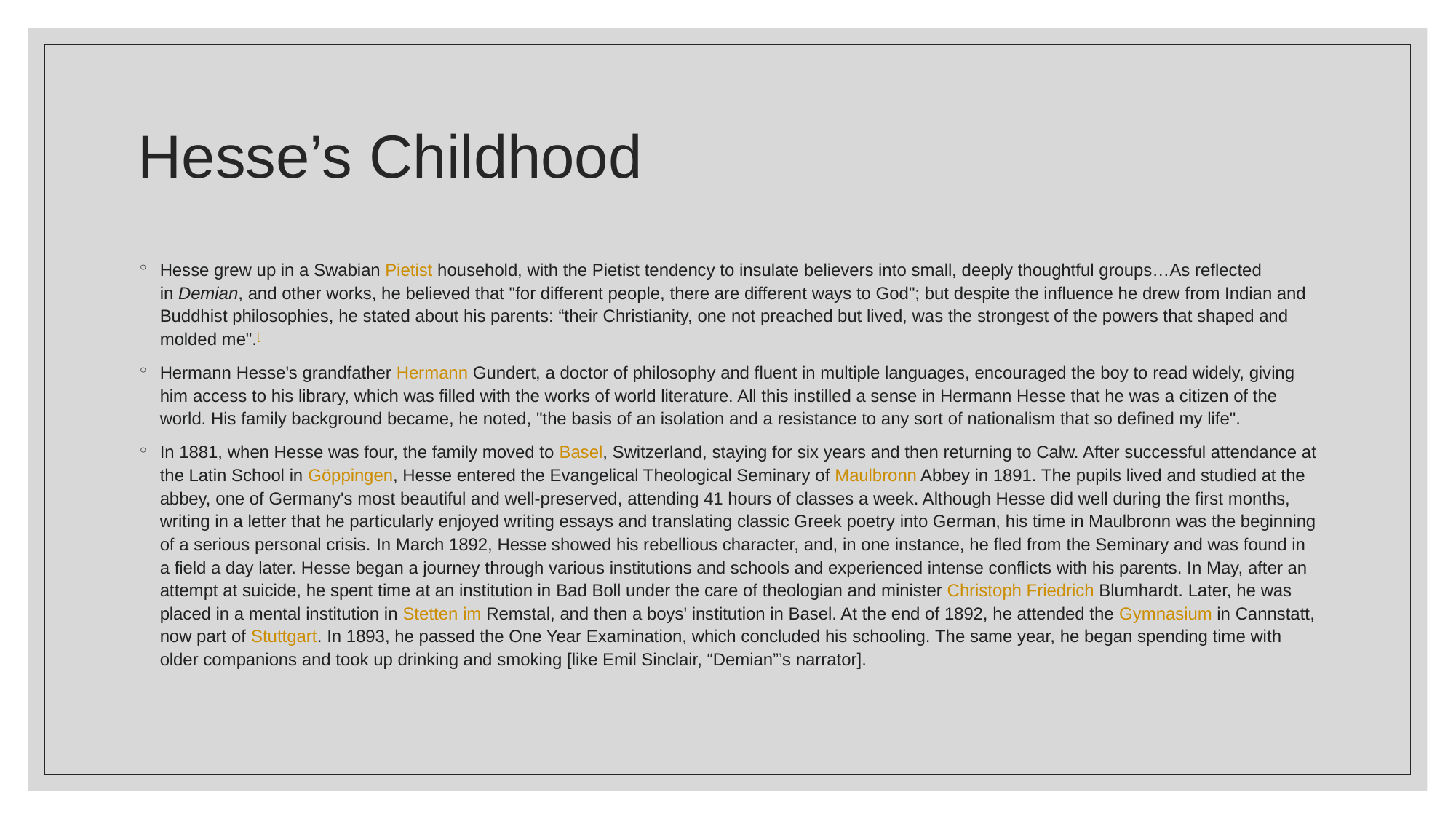

# Hesse’s Childhood
Hesse grew up in a Swabian Pietist household, with the Pietist tendency to insulate believers into small, deeply thoughtful groups…As reflected in Demian, and other works, he believed that "for different people, there are different ways to God"; but despite the influence he drew from Indian and Buddhist philosophies, he stated about his parents: “their Christianity, one not preached but lived, was the strongest of the powers that shaped and molded me".[
Hermann Hesse's grandfather Hermann Gundert, a doctor of philosophy and fluent in multiple languages, encouraged the boy to read widely, giving him access to his library, which was filled with the works of world literature. All this instilled a sense in Hermann Hesse that he was a citizen of the world. His family background became, he noted, "the basis of an isolation and a resistance to any sort of nationalism that so defined my life".
In 1881, when Hesse was four, the family moved to Basel, Switzerland, staying for six years and then returning to Calw. After successful attendance at the Latin School in Göppingen, Hesse entered the Evangelical Theological Seminary of Maulbronn Abbey in 1891. The pupils lived and studied at the abbey, one of Germany's most beautiful and well-preserved, attending 41 hours of classes a week. Although Hesse did well during the first months, writing in a letter that he particularly enjoyed writing essays and translating classic Greek poetry into German, his time in Maulbronn was the beginning of a serious personal crisis.  In March 1892, Hesse showed his rebellious character, and, in one instance, he fled from the Seminary and was found in a field a day later. Hesse began a journey through various institutions and schools and experienced intense conflicts with his parents. In May, after an attempt at suicide, he spent time at an institution in Bad Boll under the care of theologian and minister Christoph Friedrich Blumhardt. Later, he was placed in a mental institution in Stetten im Remstal, and then a boys' institution in Basel. At the end of 1892, he attended the Gymnasium in Cannstatt, now part of Stuttgart. In 1893, he passed the One Year Examination, which concluded his schooling. The same year, he began spending time with older companions and took up drinking and smoking [like Emil Sinclair, “Demian”’s narrator].